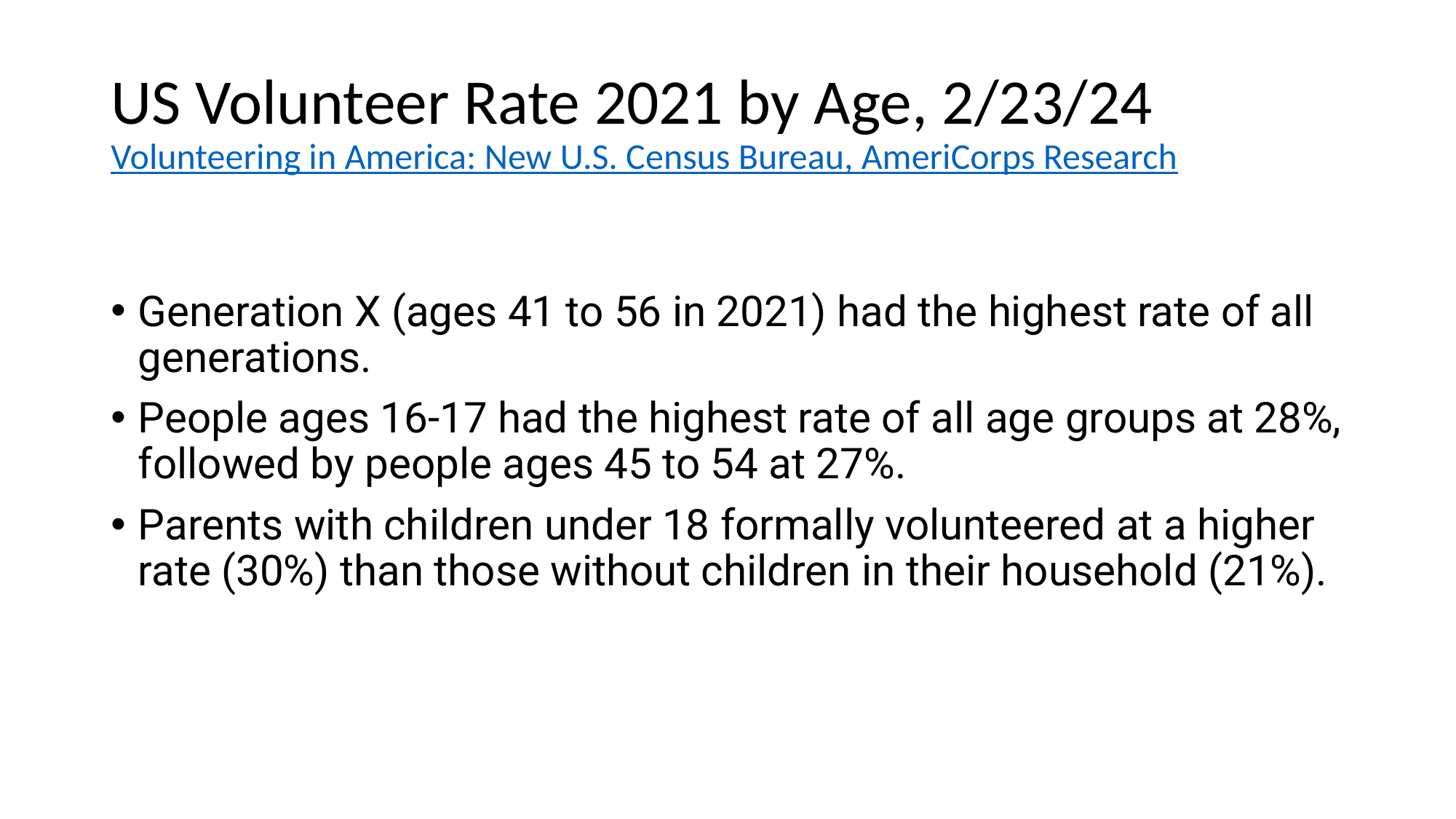

# US Volunteer Rate 2021 by Age, 2/23/24 Volunteering in America: New U.S. Census Bureau, AmeriCorps Research

Generation X (ages 41 to 56 in 2021) had the highest rate of all generations.
People ages 16-17 had the highest rate of all age groups at 28%, followed by people ages 45 to 54 at 27%.
Parents with children under 18 formally volunteered at a higher rate (30%) than those without children in their household (21%).